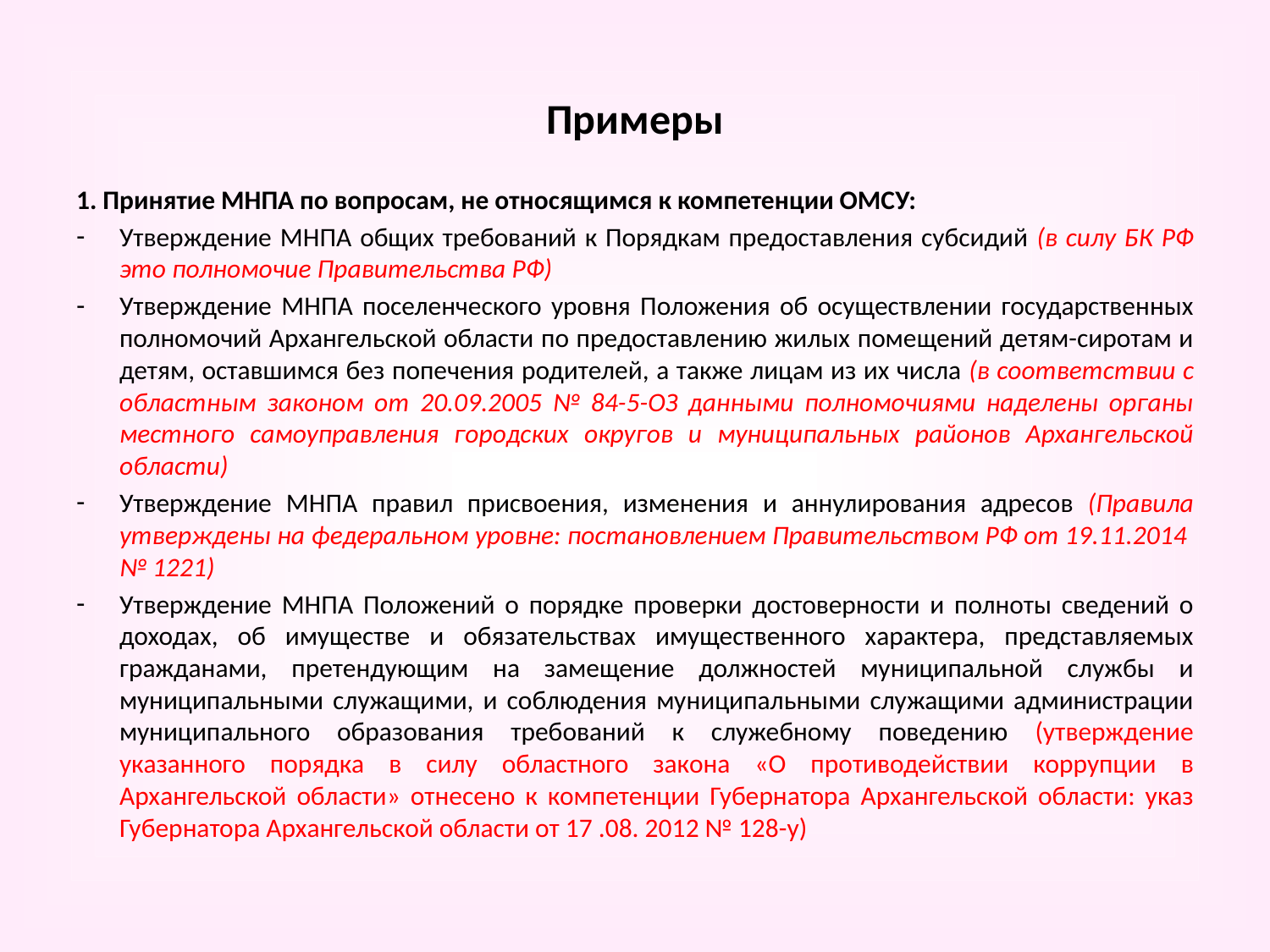

# Примеры
1. Принятие МНПА по вопросам, не относящимся к компетенции ОМСУ:
Утверждение МНПА общих требований к Порядкам предоставления субсидий (в силу БК РФ это полномочие Правительства РФ)
Утверждение МНПА поселенческого уровня Положения об осуществлении государственных полномочий Архангельской области по предоставлению жилых помещений детям-сиротам и детям, оставшимся без попечения родителей, а также лицам из их числа (в соответствии с областным законом от 20.09.2005 № 84-5-ОЗ данными полномочиями наделены органы местного самоуправления городских округов и муниципальных районов Архангельской области)
Утверждение МНПА правил присвоения, изменения и аннулирования адресов (Правила утверждены на федеральном уровне: постановлением Правительством РФ от 19.11.2014  № 1221)
Утверждение МНПА Положений о порядке проверки достоверности и полноты сведений о доходах, об имуществе и обязательствах имущественного характера, представляемых гражданами, претендующим на замещение должностей муниципальной службы и муниципальными служащими, и соблюдения муниципальными служащими администрации муниципального образования требований к служебному поведению (утверждение указанного порядка в силу областного закона «О противодействии коррупции в Архангельской области» отнесено к компетенции Губернатора Архангельской области: указ Губернатора Архангельской области от 17 .08. 2012 № 128-у)